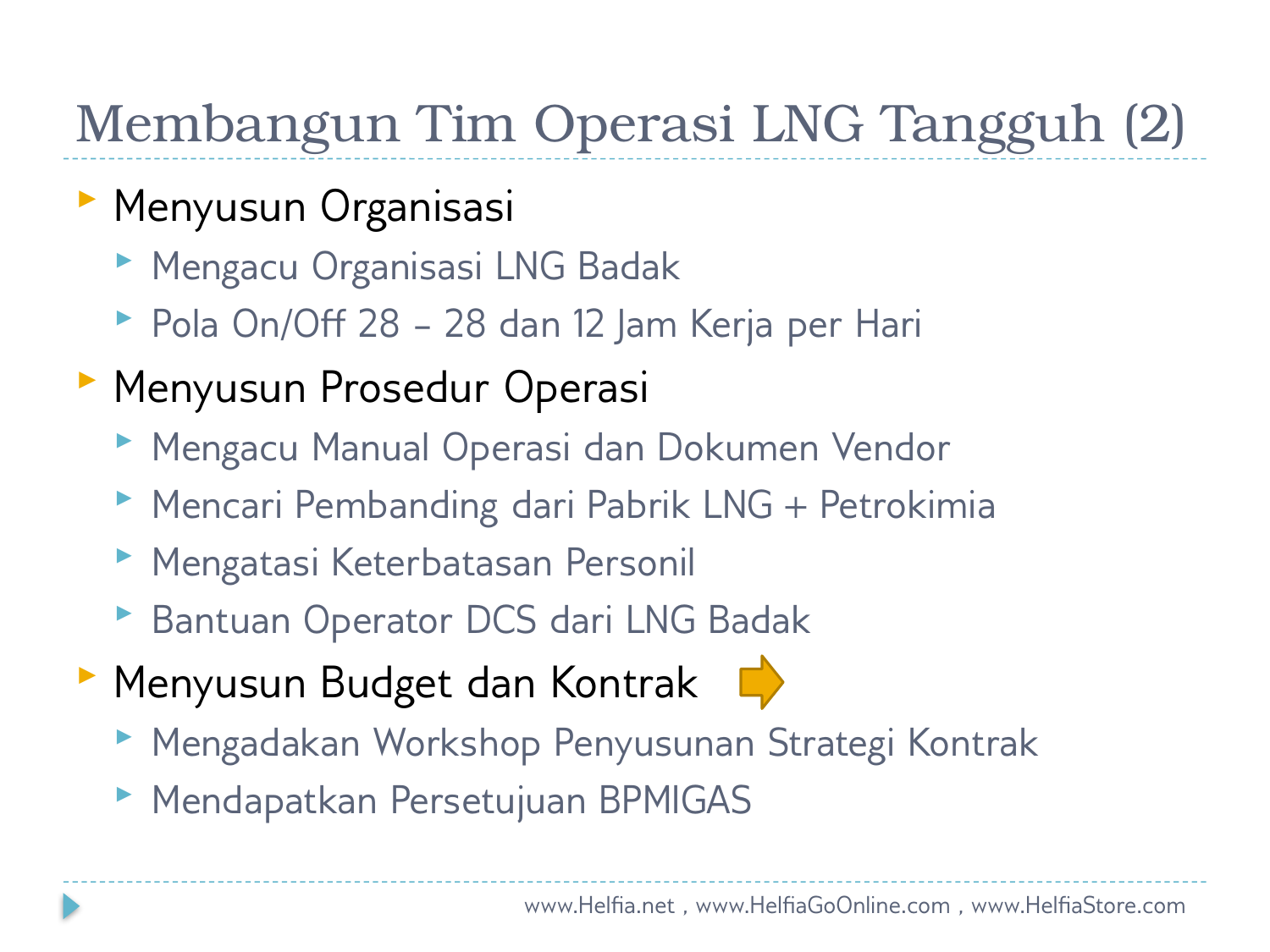

# Membangun Tim Operasi LNG Tangguh (2)
Menyusun Organisasi
Mengacu Organisasi LNG Badak
Pola On/Off 28 – 28 dan 12 Jam Kerja per Hari
Menyusun Prosedur Operasi
Mengacu Manual Operasi dan Dokumen Vendor
Mencari Pembanding dari Pabrik LNG + Petrokimia
Mengatasi Keterbatasan Personil
Bantuan Operator DCS dari LNG Badak
Menyusun Budget dan Kontrak
Mengadakan Workshop Penyusunan Strategi Kontrak
Mendapatkan Persetujuan BPMIGAS

www.Helfia.net , www.HelfiaGoOnline.com , www.HelfiaStore.com